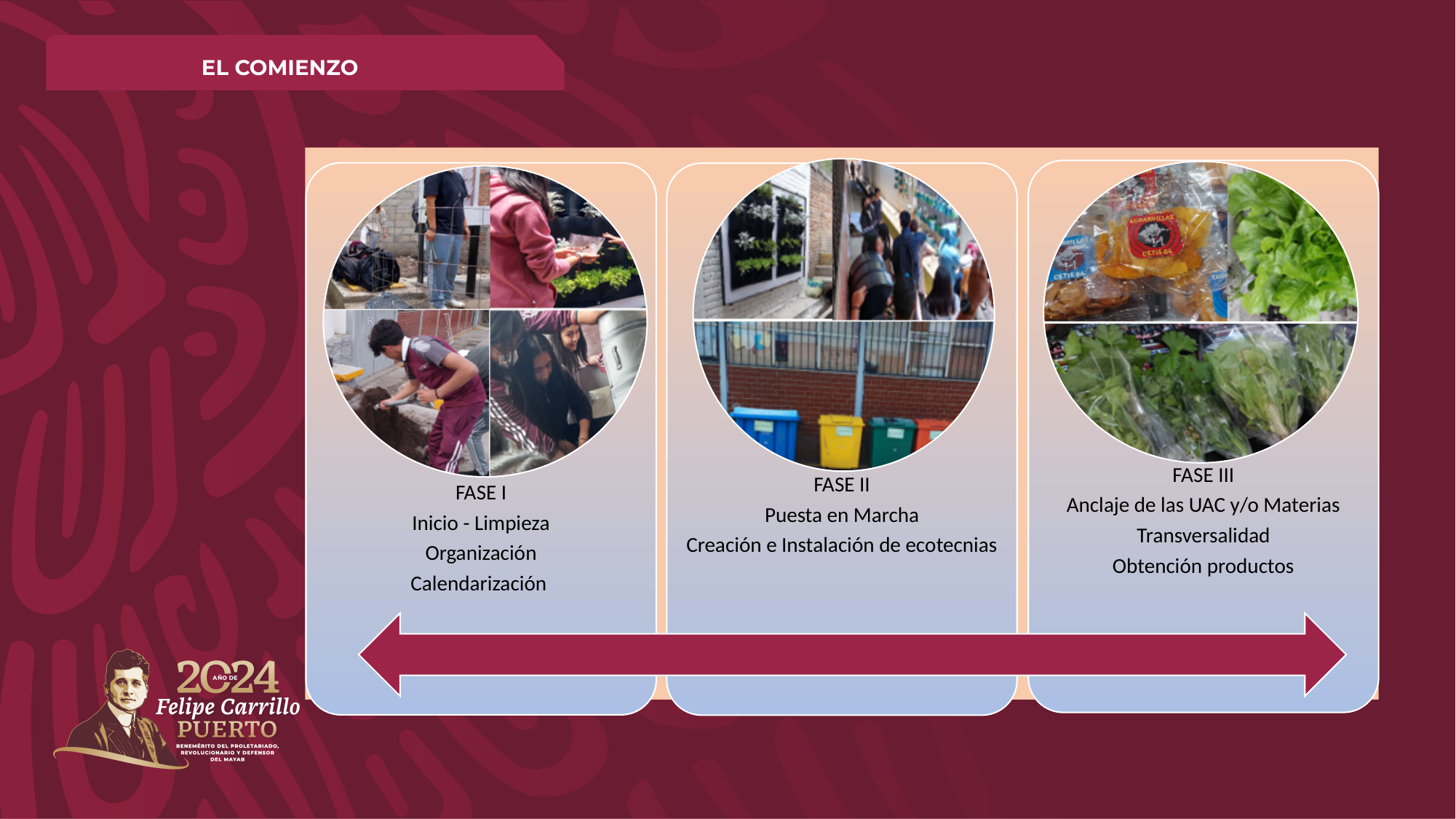

EL COMIENZO
¿QUÉ ES ZONA VERDE?

FASE I
Inicio - Limpieza
Organización
Calendarización

FASE II
Puesta en Marcha
Creación e Instalación de ecotecnias

FASE III
Anclaje de las UAC y/o Materias
Transversalidad
Obtención productos
OBJETIVO DEL PROYECTO (ACTIVIDADES)